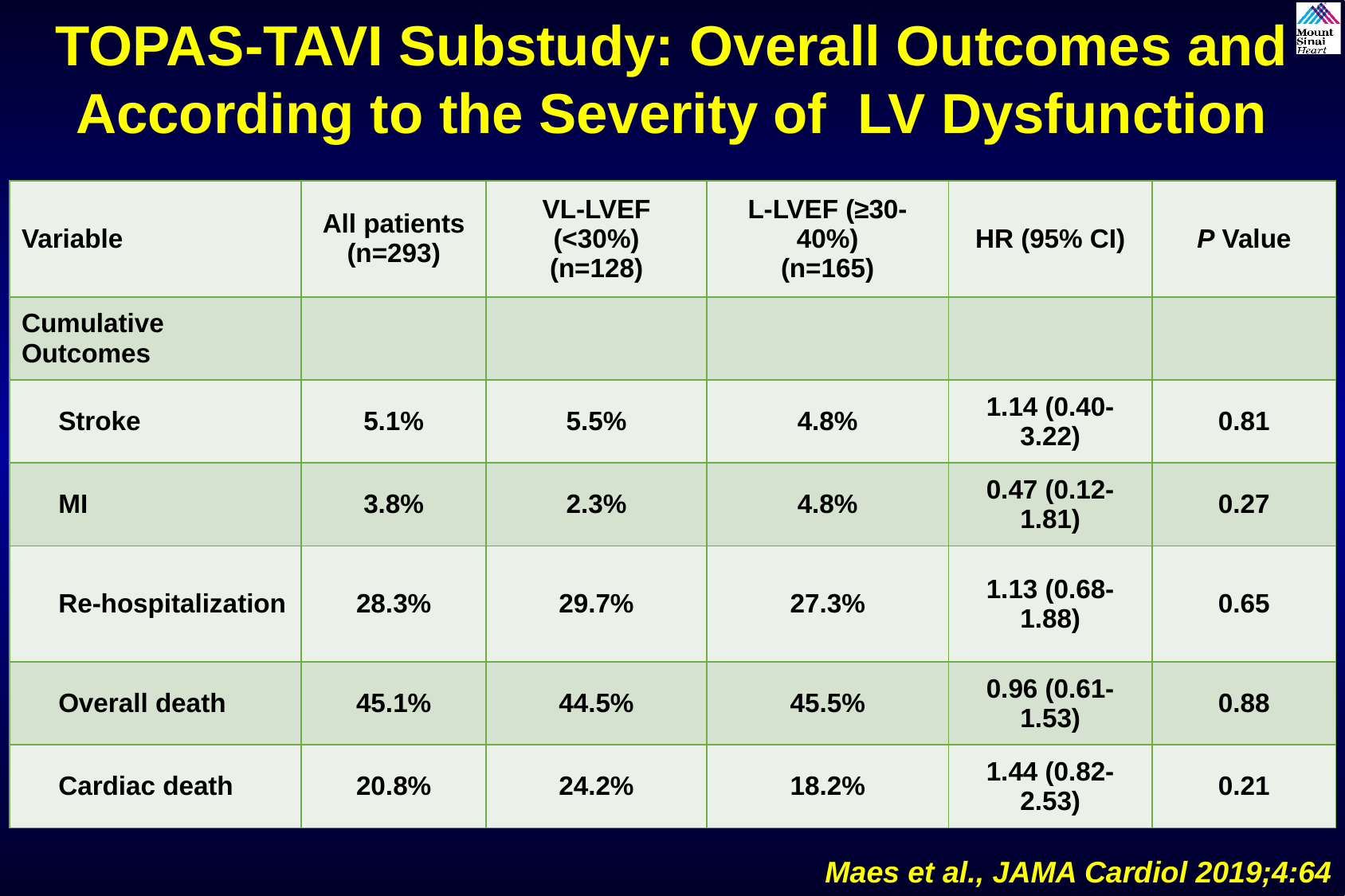

TOPAS-TAVI Substudy: Overall Outcomes and According to the Severity of  LV Dysfunction
| Variable | All patients (n=293) | VL-LVEF (<30%) (n=128) | L-LVEF (≥30-40%) (n=165) | HR (95% CI) | P Value |
| --- | --- | --- | --- | --- | --- |
| Cumulative Outcomes |  |  |  |  |  |
| Stroke | 5.1% | 5.5% | 4.8% | 1.14 (0.40-3.22) | 0.81 |
| MI | 3.8% | 2.3% | 4.8% | 0.47 (0.12-1.81) | 0.27 |
| Re-hospitalization | 28.3% | 29.7% | 27.3% | 1.13 (0.68-1.88) | 0.65 |
| Overall death | 45.1% | 44.5% | 45.5% | 0.96 (0.61-1.53) | 0.88 |
| Cardiac death | 20.8% | 24.2% | 18.2% | 1.44 (0.82-2.53) | 0.21 |
Maes et al., JAMA Cardiol 2019;4:64